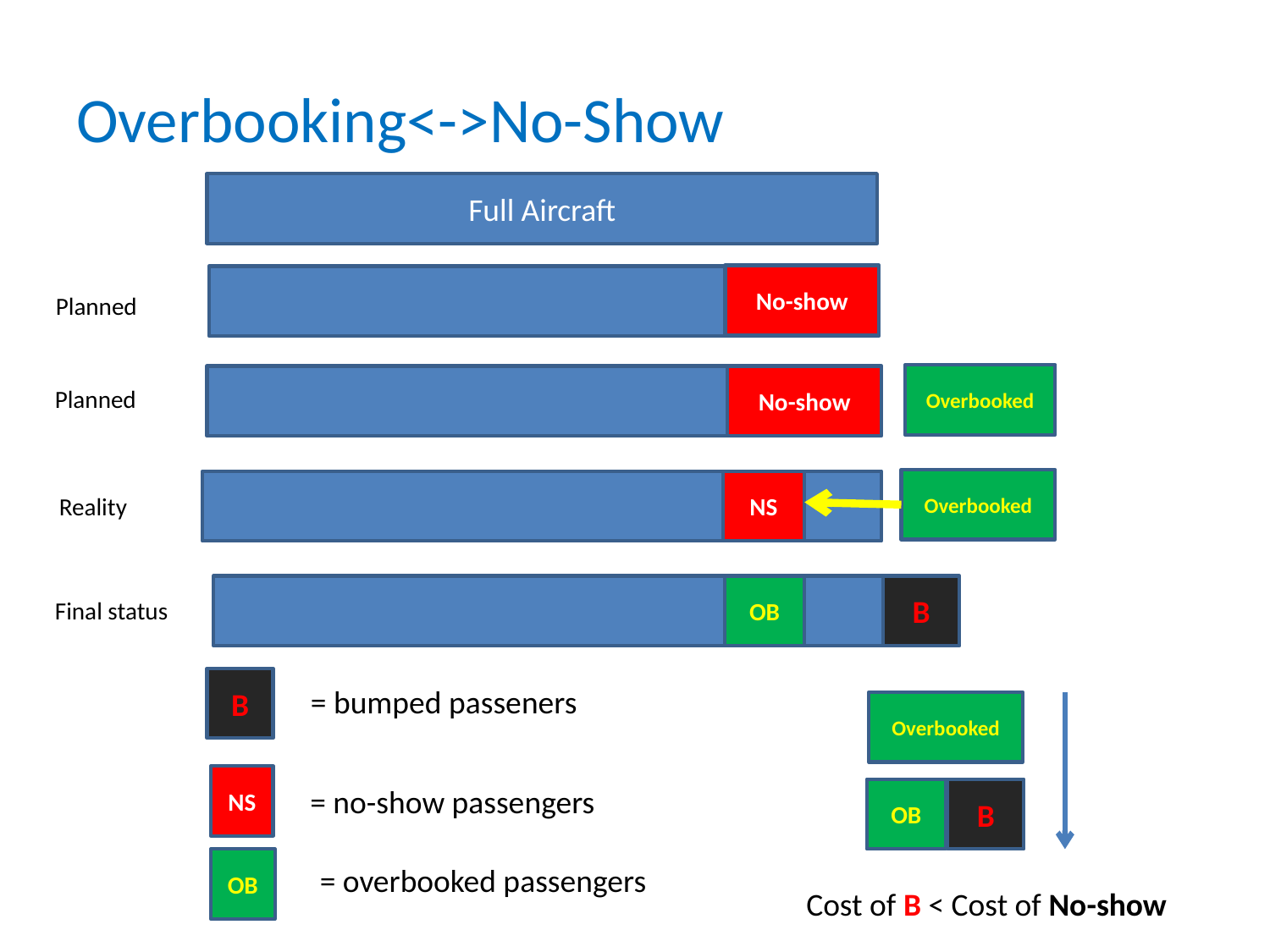

# Overbooking<->No-Show
Full Aircraft
No-show

Planned
Overbooked

No-show
Planned
Overbooked

NS
Reality

OB
B
Final status

B
   = bumped passeners
Overbooked
NS
= no-show passengers
OB
B
OB
= overbooked passengers
Cost of B < Cost of No-show